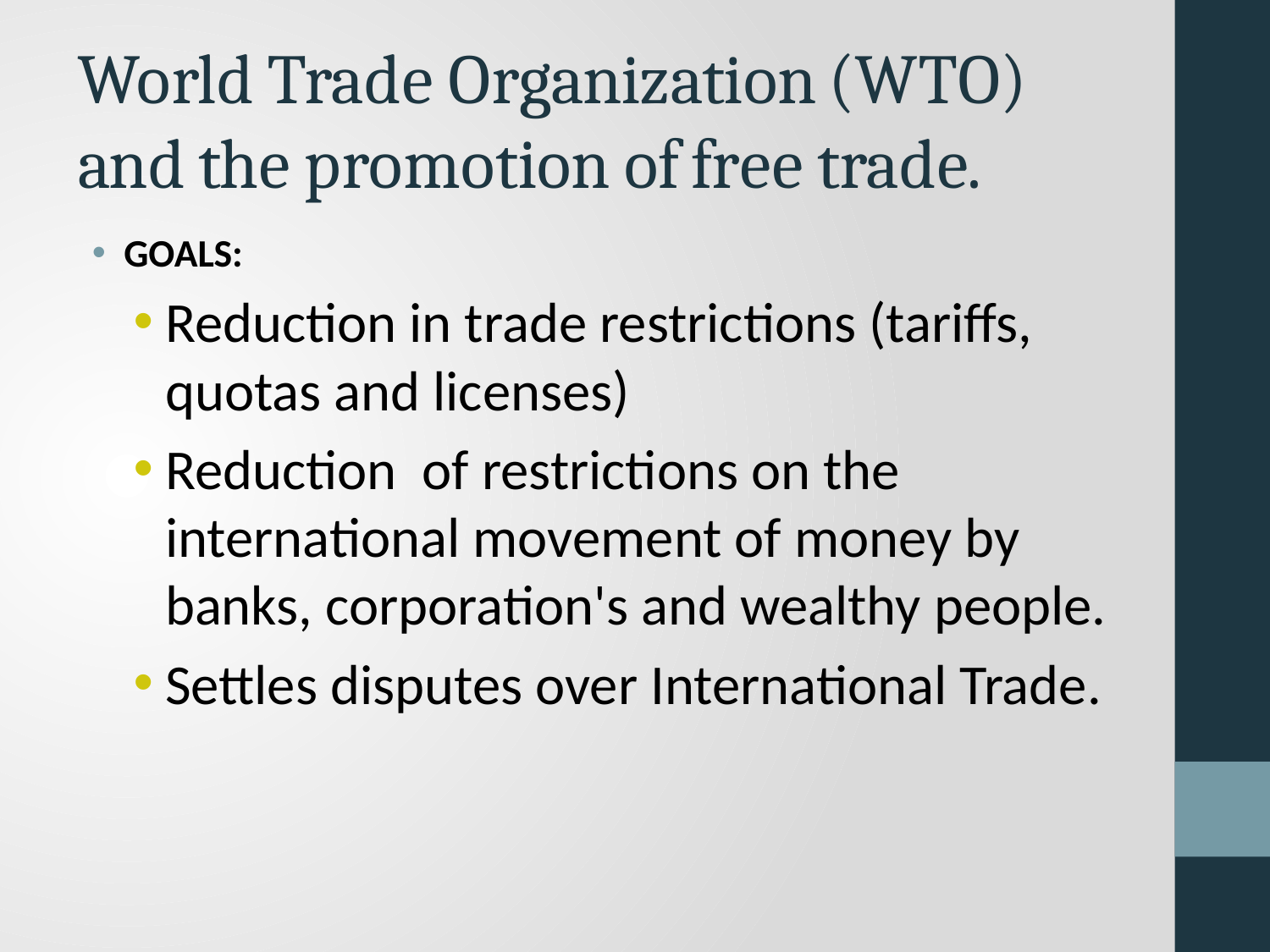

# World Trade Organization (WTO) and the promotion of free trade.
GOALS:
Reduction in trade restrictions (tariffs, quotas and licenses)
Reduction  of restrictions on the international movement of money by banks, corporation's and wealthy people.
Settles disputes over International Trade.